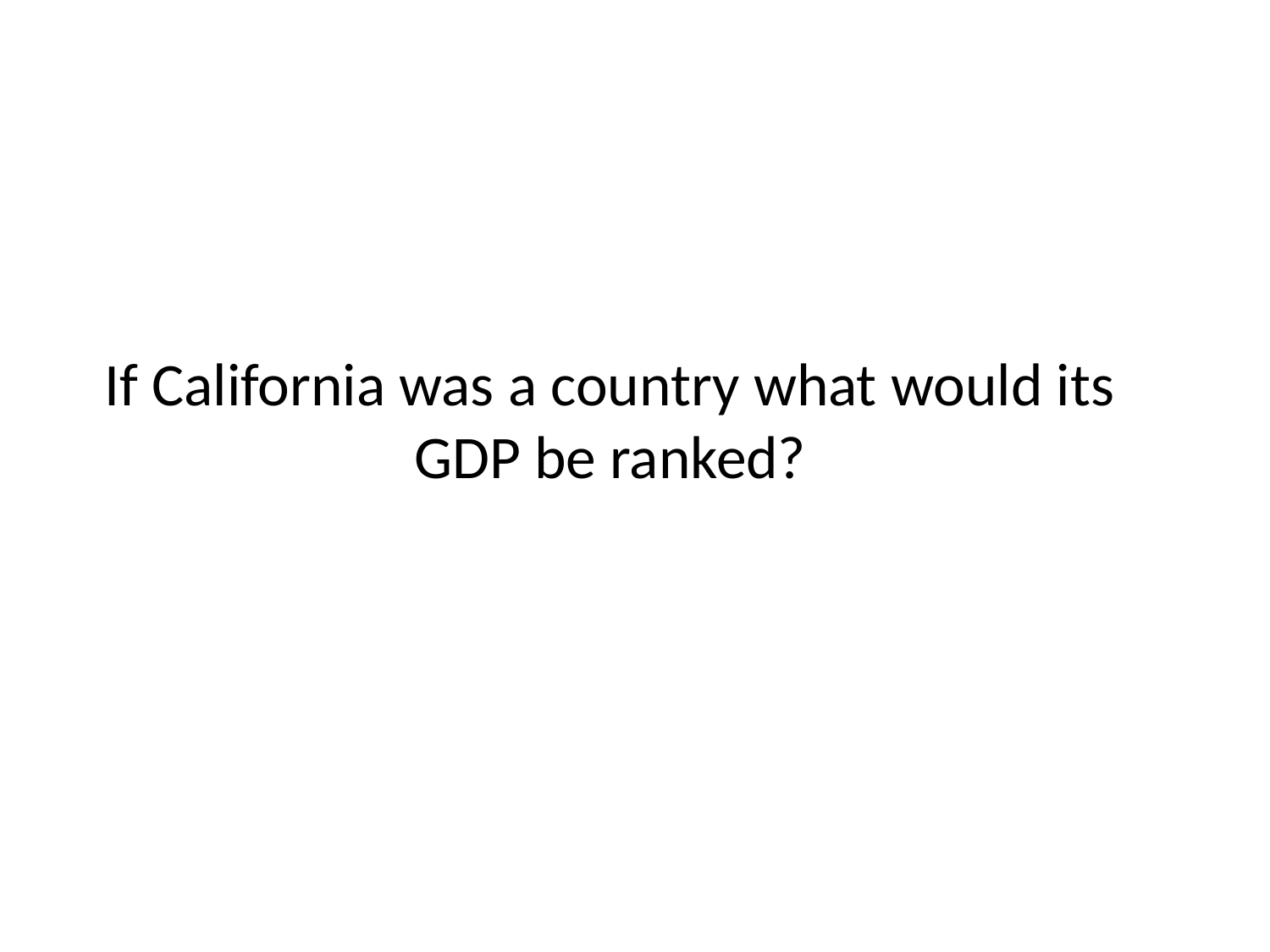

# If California was a country what would its GDP be ranked?